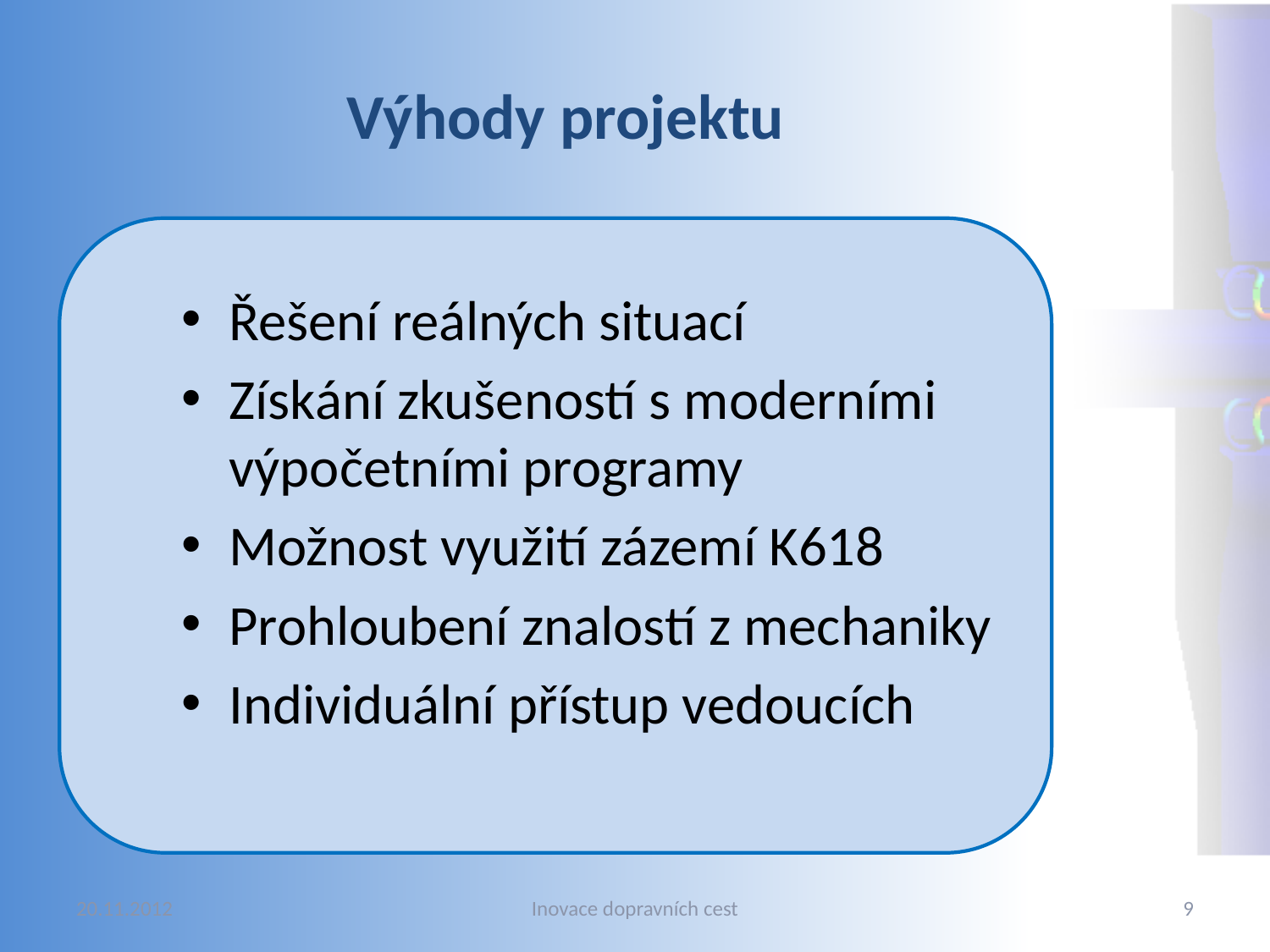

# Výhody projektu
Řešení reálných situací
Získání zkušeností s moderními výpočetními programy
Možnost využití zázemí K618
Prohloubení znalostí z mechaniky
Individuální přístup vedoucích
20.11.2012
Inovace dopravních cest
9